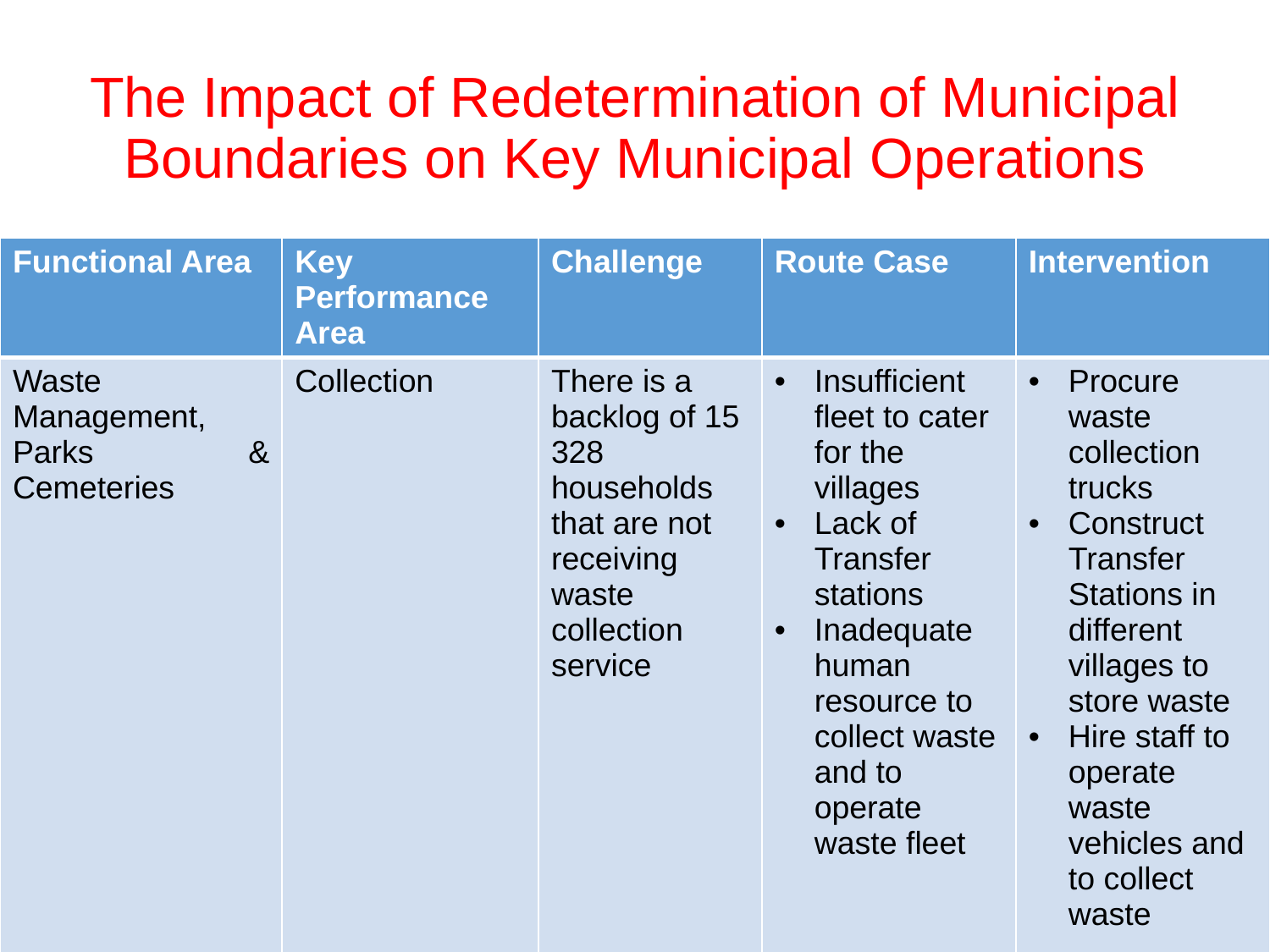

# The Impact of Redetermination of Municipal Boundaries on Key Municipal Operations

| Functional Area | Key Performance Area | Challenge | Route Case | Intervention |
| --- | --- | --- | --- | --- |
| Waste Management, Parks & Cemeteries | Collection | There is a backlog of 15 328 households that are not receiving waste collection service | Insufficient fleet to cater for the villages Lack of Transfer stations Inadequate human resource to collect waste and to operate waste fleet | Procure waste collection trucks Construct Transfer Stations in different villages to store waste Hire staff to operate waste vehicles and to collect waste |
|  |  |  |  |  |
|  |  |  |  |  |